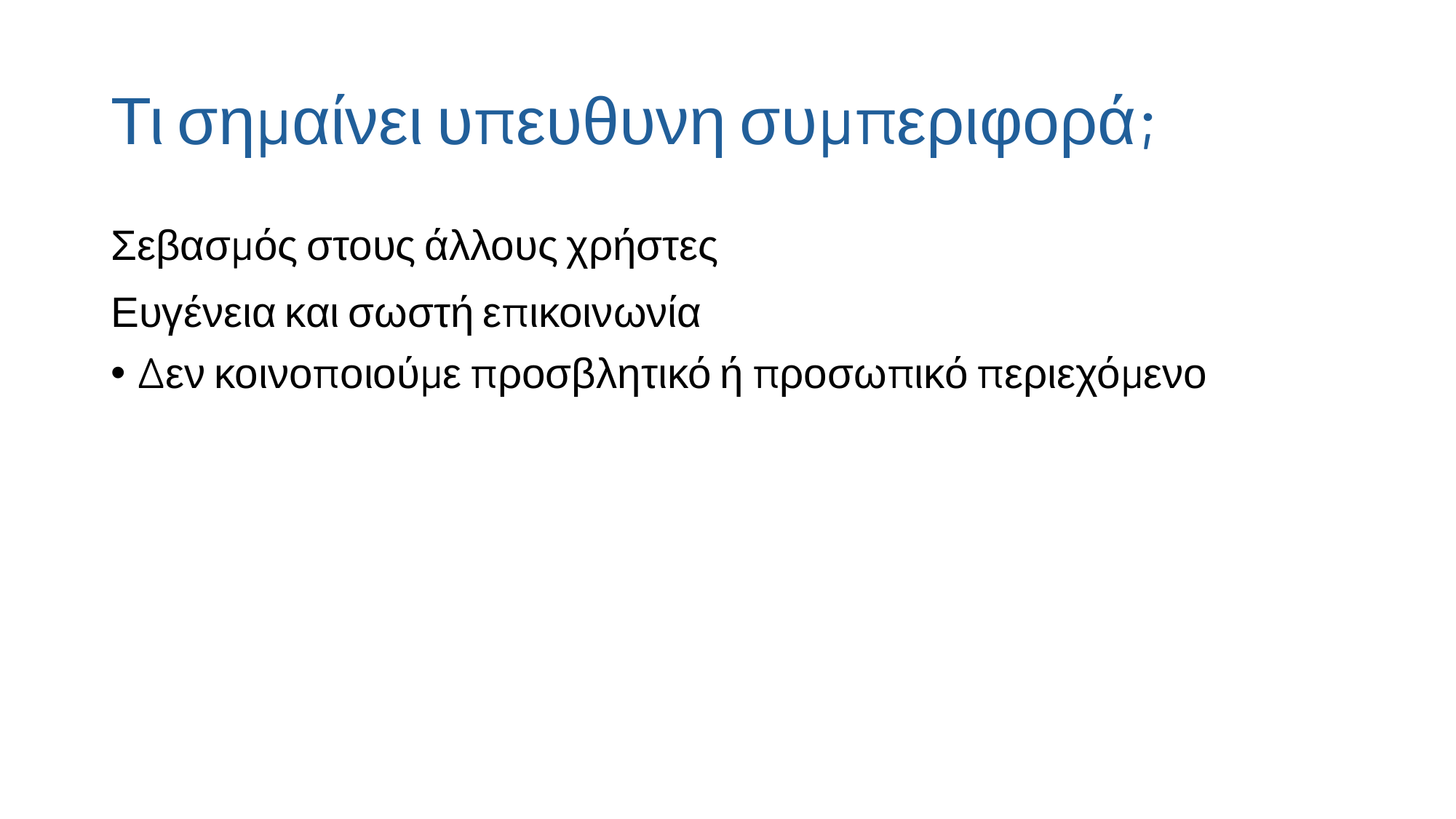

# Τι σημαίνει υπευθυνη συμπεριφορά;
Σεβασμός στους άλλους χρήστες
Ευγένεια και σωστή επικοινωνία
Δεν κοινοποιούμε προσβλητικό ή προσωπικό περιεχόμενο